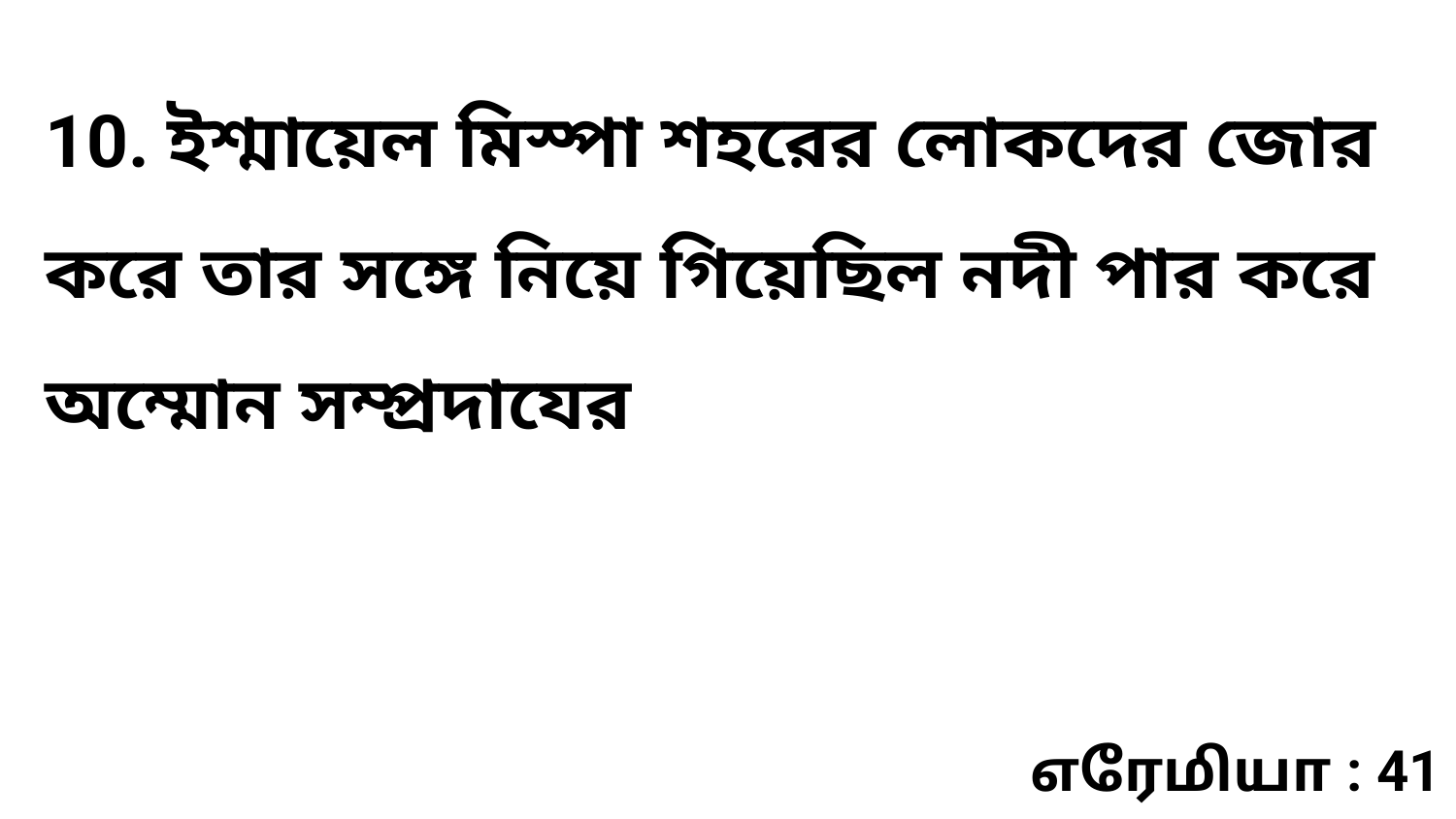

10. ইশ্মায়েল মিস্পা শহরের লোকদের জোর করে তার সঙ্গে নিয়ে গিয়েছিল নদী পার করে অম্মোন সম্প্রদাযের
எரேமியா : 41